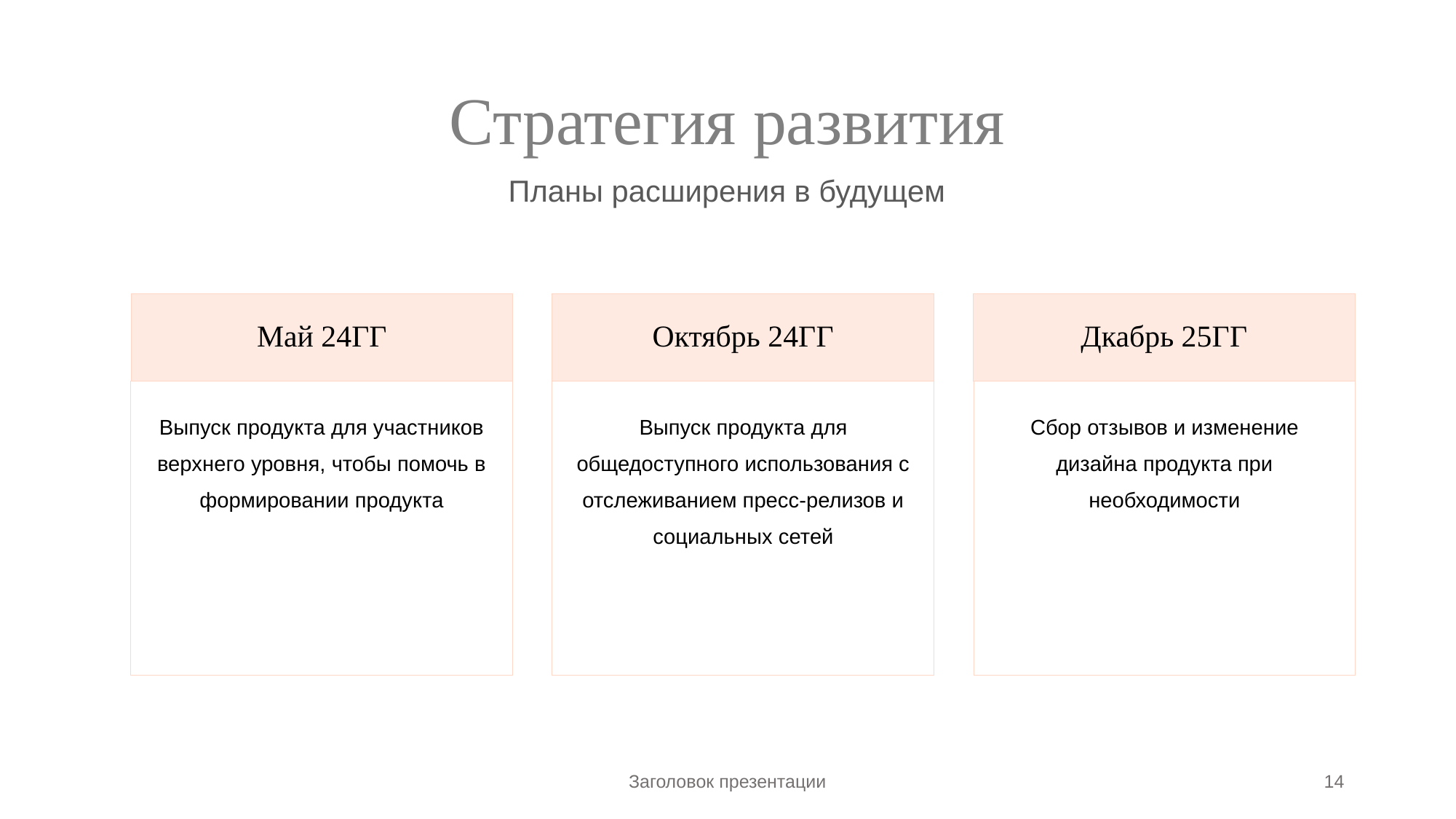

# Стратегия развития
Планы расширения в будущем

Май 24ГГ
Октябрь 24ГГ
Дкабрь 25ГГ
Выпуск продукта для участников верхнего уровня, чтобы помочь в формировании продукта

Выпуск продукта для общедоступного использования с отслеживанием пресс-релизов и социальных сетей
Сбор отзывов и изменение дизайна продукта при необходимости

Заголовок презентации
14